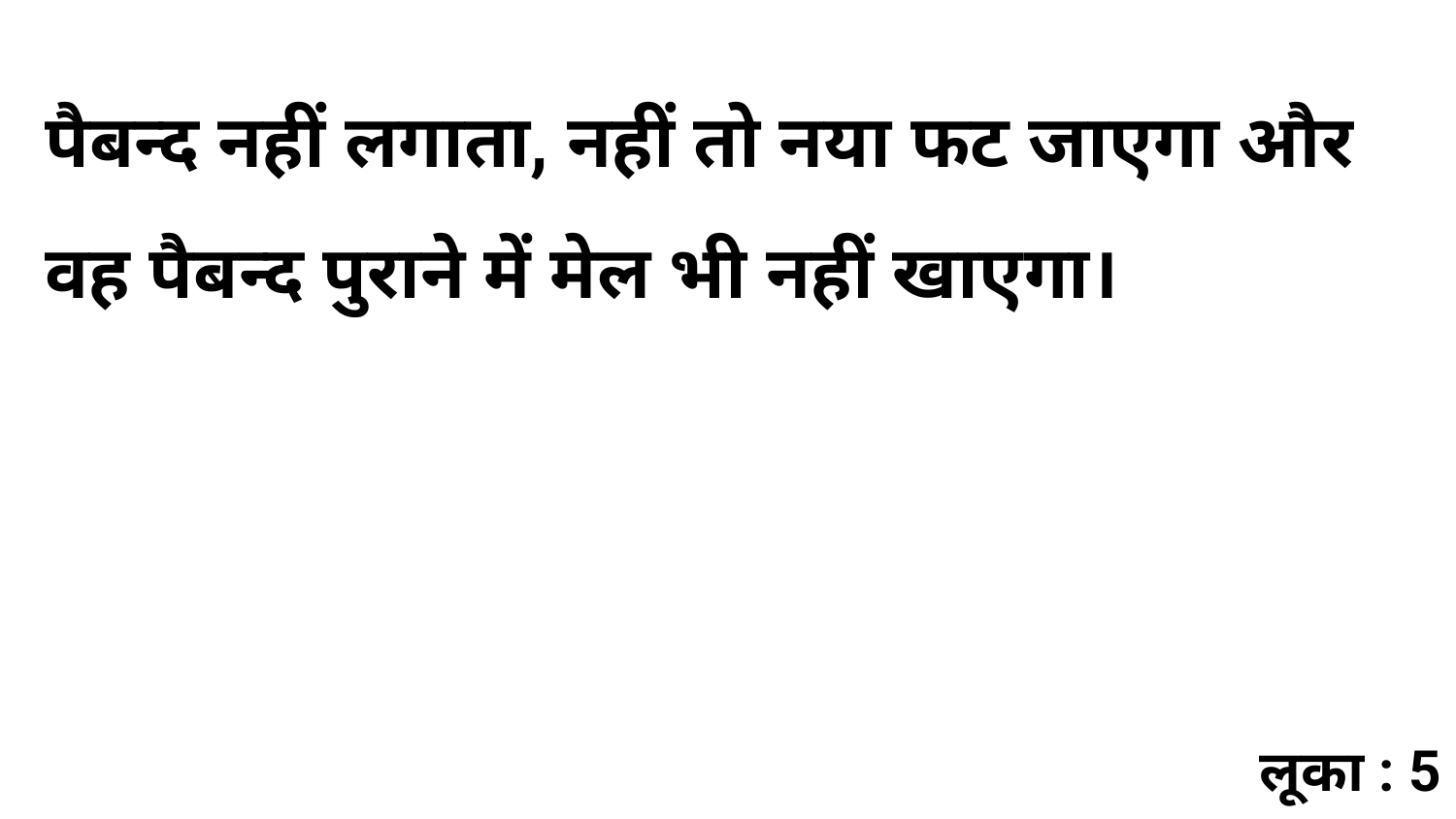

पैबन्द नहीं लगाता, नहीं तो नया फट जाएगा और वह पैबन्द पुराने में मेल भी नहीं खाएगा।
लूका : 5